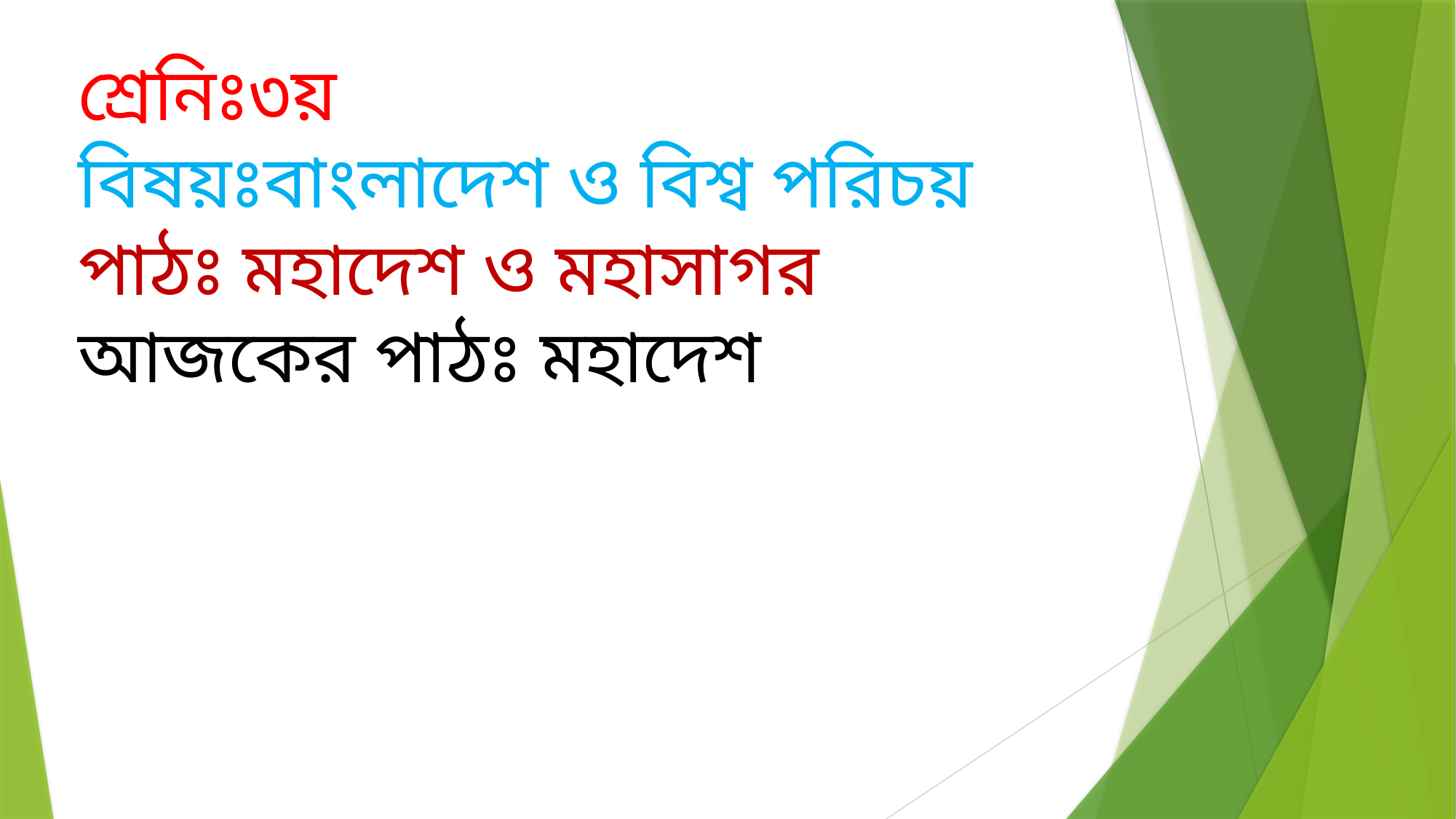

শ্রেনিঃ৩য়
বিষয়ঃবাংলাদেশ ও বিশ্ব পরিচয়
পাঠঃ মহাদেশ ও মহাসাগর
আজকের পাঠঃ মহাদেশ